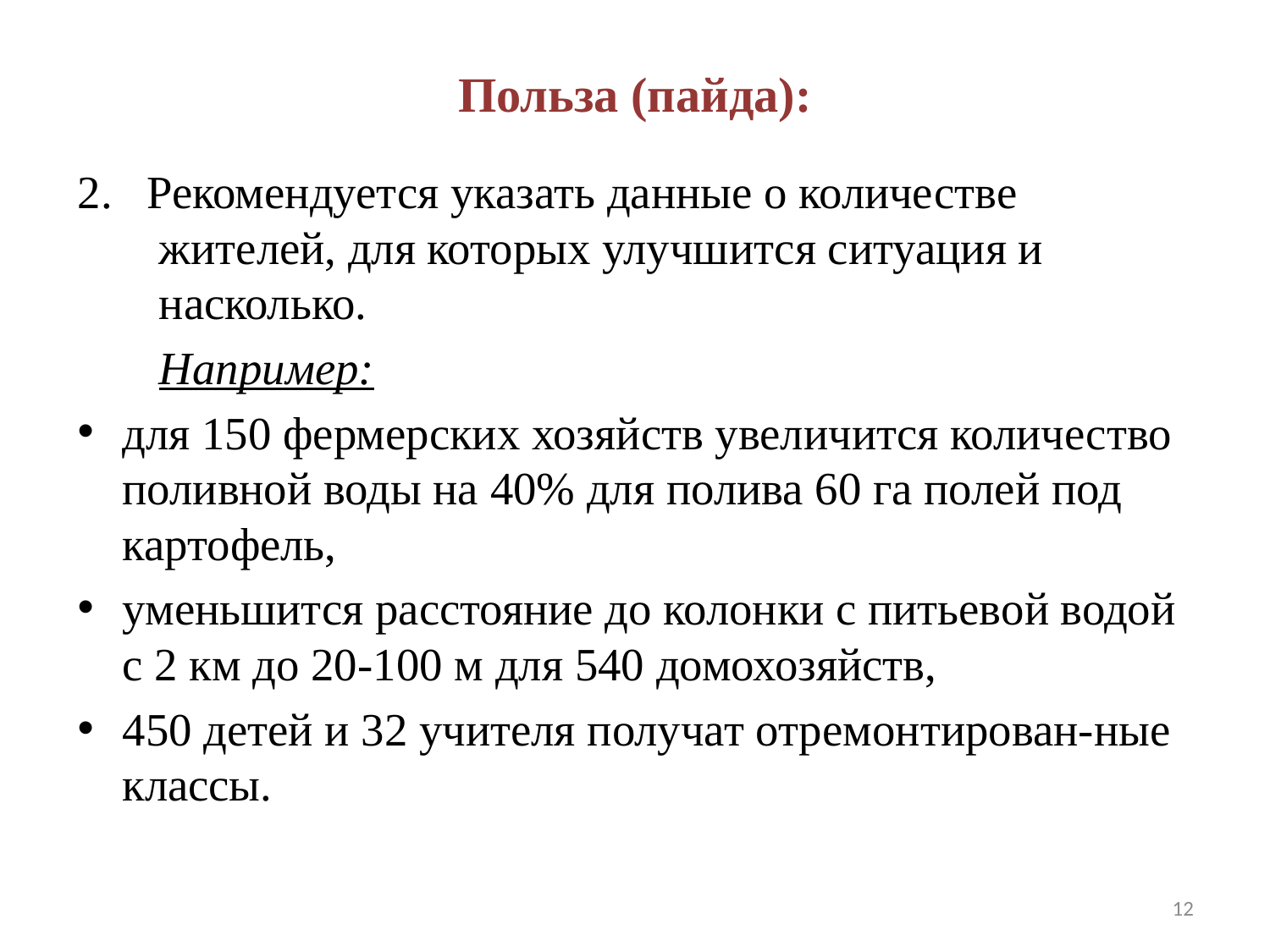

# Польза (пайда):
2.   Рекомендуется указать данные о количестве
       жителей, для которых улучшится ситуация и
       насколько.
       Например:
для 150 фермерских хозяйств увеличится количество поливной воды на 40% для полива 60 га полей под картофель,
уменьшится расстояние до колонки с питьевой водой с 2 км до 20-100 м для 540 домохозяйств,
450 детей и 32 учителя получат отремонтирован-ные классы.

12